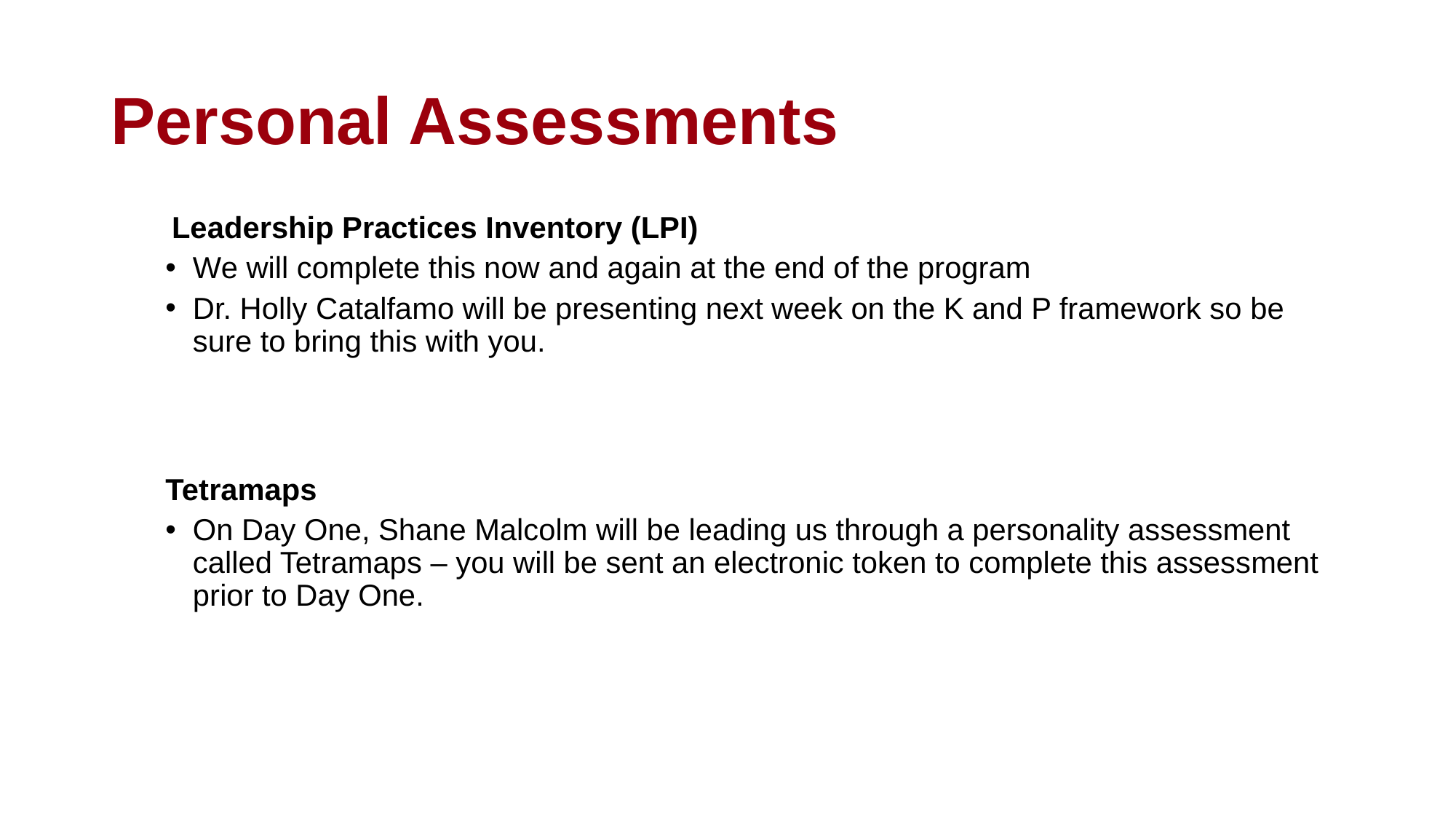

# Personal Assessments
  Leadership Practices Inventory (LPI)
We will complete this now and again at the end of the program
Dr. Holly Catalfamo will be presenting next week on the K and P framework so be sure to bring this with you.

Tetramaps
On Day One, Shane Malcolm will be leading us through a personality assessment called Tetramaps – you will be sent an electronic token to complete this assessment prior to Day One.